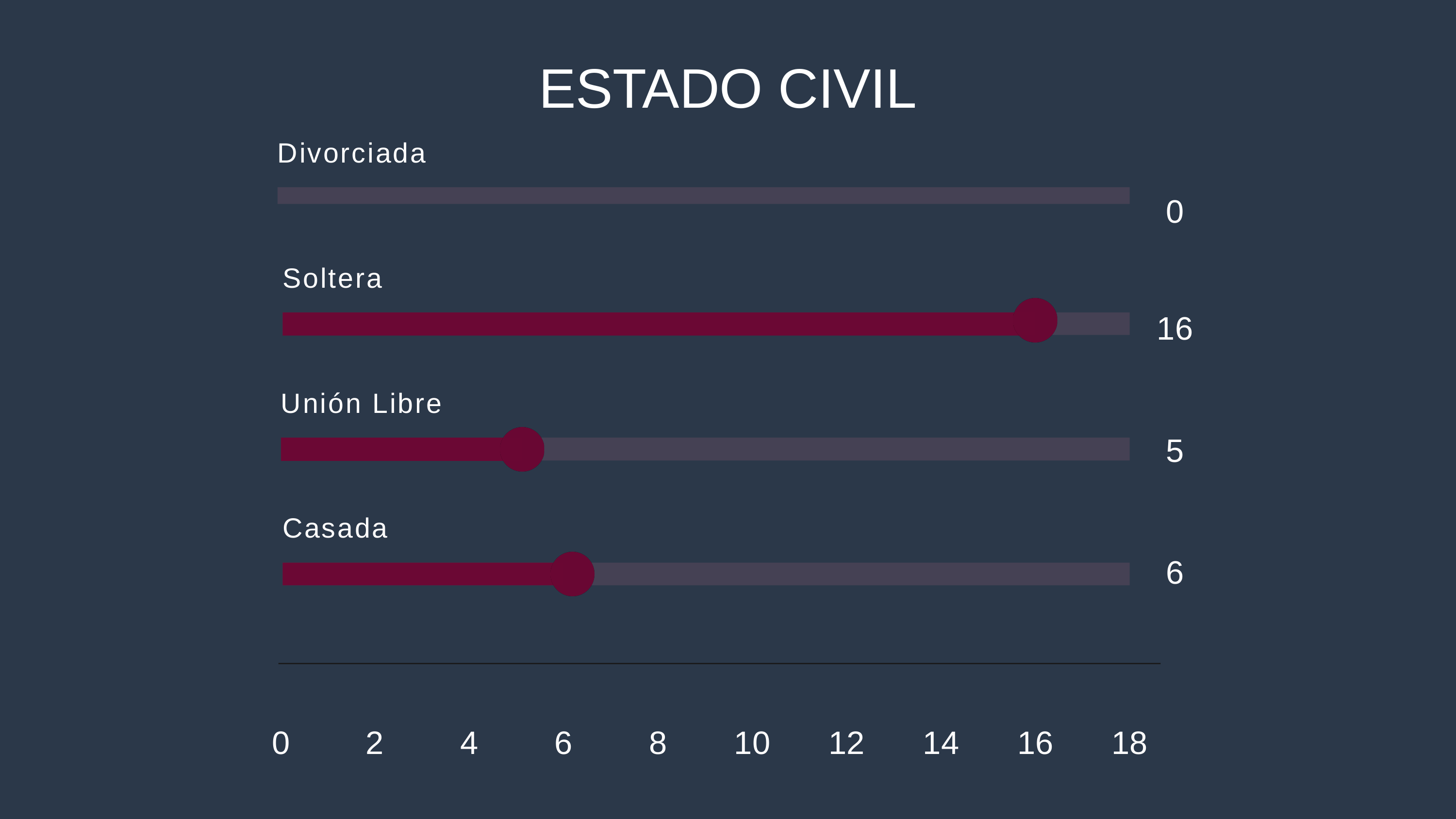

ESTADO CIVIL
Divorciada

0
Soltera
16

Unión Libre
5

Casada
6

0
2
4
6
8
10
12
14
16
18